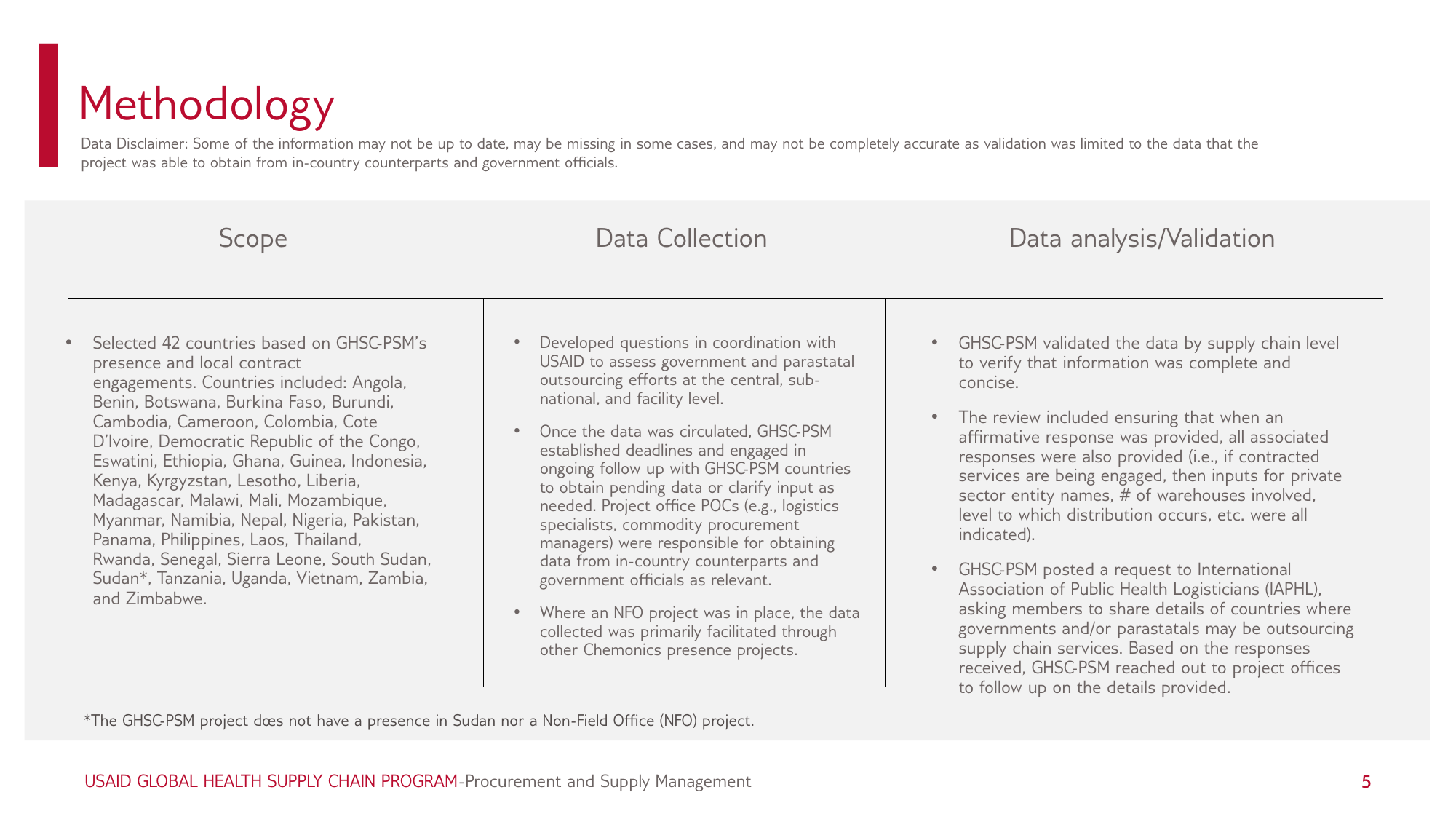

# Methodology
Data Disclaimer: Some of the information may not be up to date, may be missing in some cases, and may not be completely accurate as validation was limited to the data that the project was able to obtain from in-country counterparts and government officials.

Scope
Data Collection
Data analysis/Validation
GHSC-PSM validated the data by supply chain level to verify that information was complete and concise.
The review included ensuring that when an affirmative response was provided, all associated responses were also provided (i.e., if contracted services are being engaged, then inputs for private sector entity names, # of warehouses involved, level to which distribution occurs, etc. were all indicated).
GHSC-PSM posted a request to International Association of Public Health Logisticians (IAPHL), asking members to share details of countries where governments and/or parastatals may be outsourcing supply chain services. Based on the responses received, GHSC-PSM reached out to project offices to follow up on the details provided.
Selected 42 countries based on GHSC-PSM’s presence and local contract engagements. Countries included: Angola, Benin, Botswana, Burkina Faso, Burundi, Cambodia, Cameroon, Colombia, Cote D’Ivoire, Democratic Republic of the Congo, Eswatini, Ethiopia, Ghana, Guinea, Indonesia, Kenya, Kyrgyzstan, Lesotho, Liberia, Madagascar, Malawi, Mali, Mozambique, Myanmar, Namibia, Nepal, Nigeria, Pakistan, Panama, Philippines, Laos, Thailand,  Rwanda, Senegal, Sierra Leone, South Sudan, Sudan*, Tanzania, Uganda, Vietnam, Zambia, and Zimbabwe.
Developed questions in coordination with USAID to assess government and parastatal outsourcing efforts at the central, sub-national, and facility level.
Once the data was circulated, GHSC-PSM established deadlines and engaged in ongoing follow up with GHSC-PSM countries to obtain pending data or clarify input as needed. Project office POCs (e.g., logistics specialists, commodity procurement managers) were responsible for obtaining data from in-country counterparts and government officials as relevant.
Where an NFO project was in place, the data collected was primarily facilitated through other Chemonics presence projects.
*The GHSC-PSM project does not have a presence in Sudan nor a Non-Field Office (NFO) project.
5